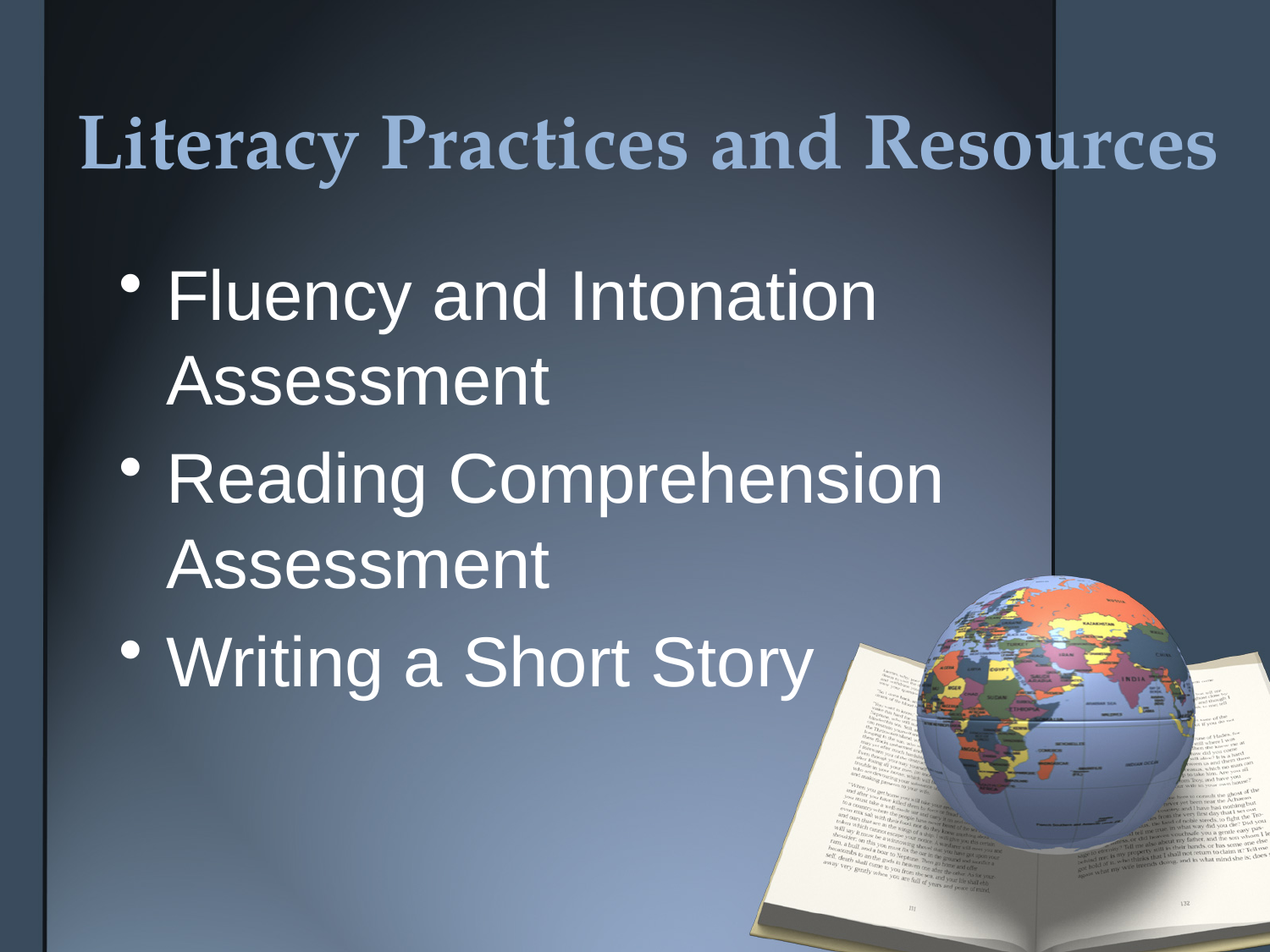

# Literacy Practices and Resources
Fluency and Intonation Assessment
Reading Comprehension Assessment
Writing a Short Story